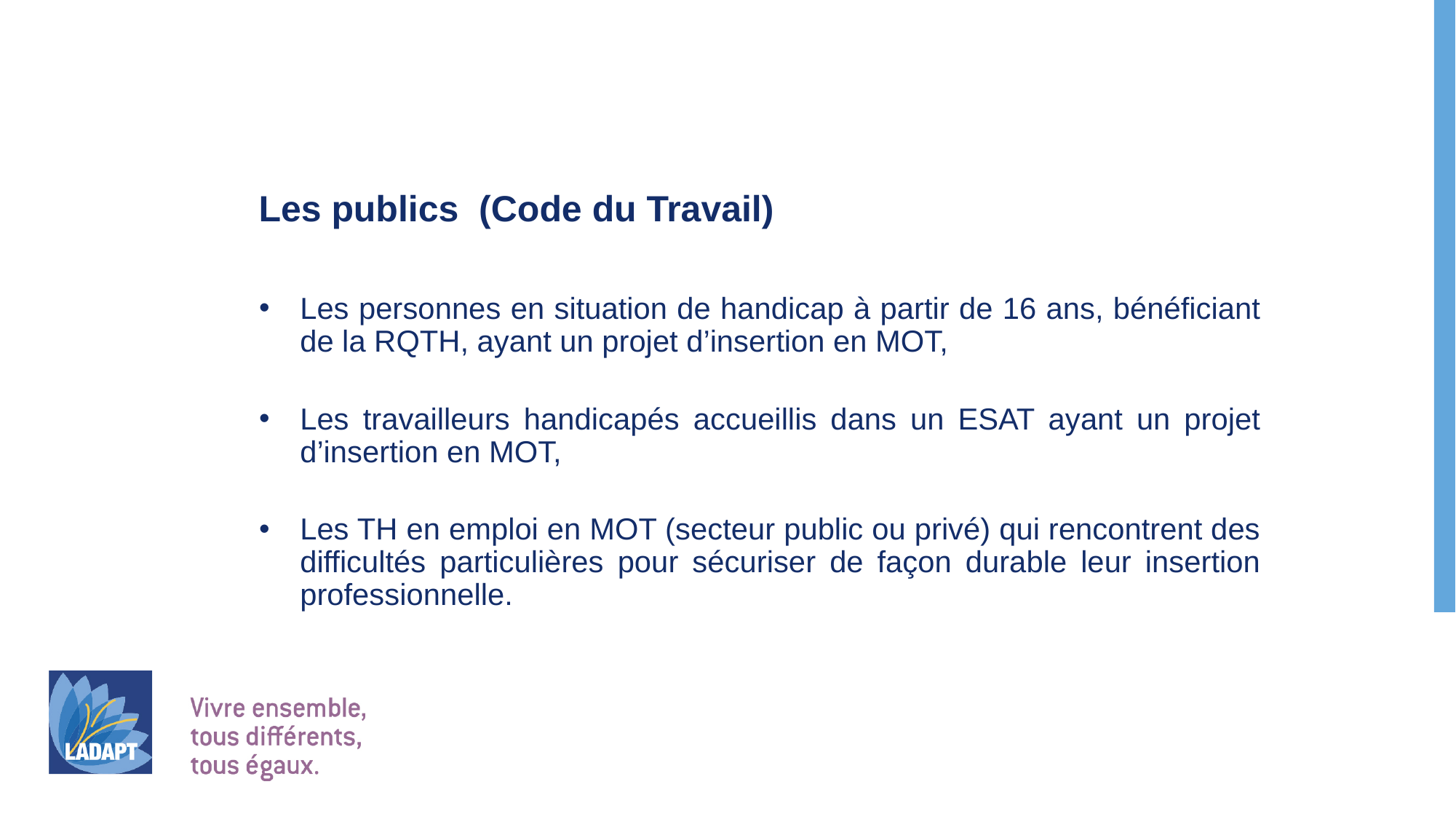

Les publics  (Code du Travail)
Les personnes en situation de handicap à partir de 16 ans, bénéficiant de la RQTH, ayant un projet d’insertion en MOT,

Les travailleurs handicapés accueillis dans un ESAT ayant un projet d’insertion en MOT,

Les TH en emploi en MOT (secteur public ou privé) qui rencontrent des difficultés particulières pour sécuriser de façon durable leur insertion professionnelle.